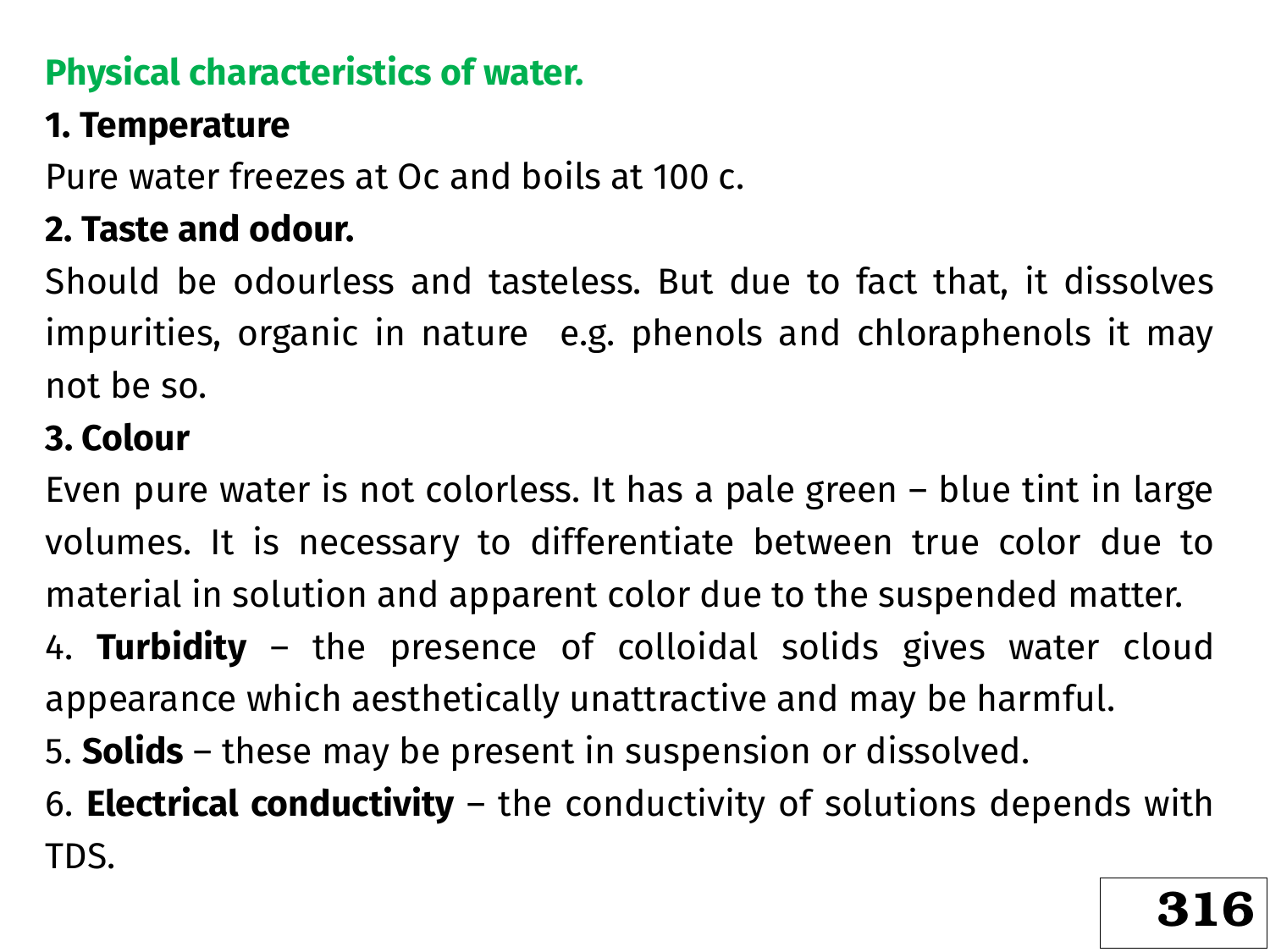

Physical characteristics of water.
1. Temperature
Pure water freezes at Oc and boils at 100 c.
2. Taste and odour.
Should be odourless and tasteless. But due to fact that, it dissolves impurities, organic in nature  e.g. phenols and chloraphenols it may not be so.
3. Colour
Even pure water is not colorless. It has a pale green – blue tint in large volumes. It is necessary to differentiate between true color due to material in solution and apparent color due to the suspended matter.
4. Turbidity – the presence of colloidal solids gives water cloud appearance which aesthetically unattractive and may be harmful.
5. Solids – these may be present in suspension or dissolved.
6. Electrical conductivity – the conductivity of solutions depends with TDS.

316